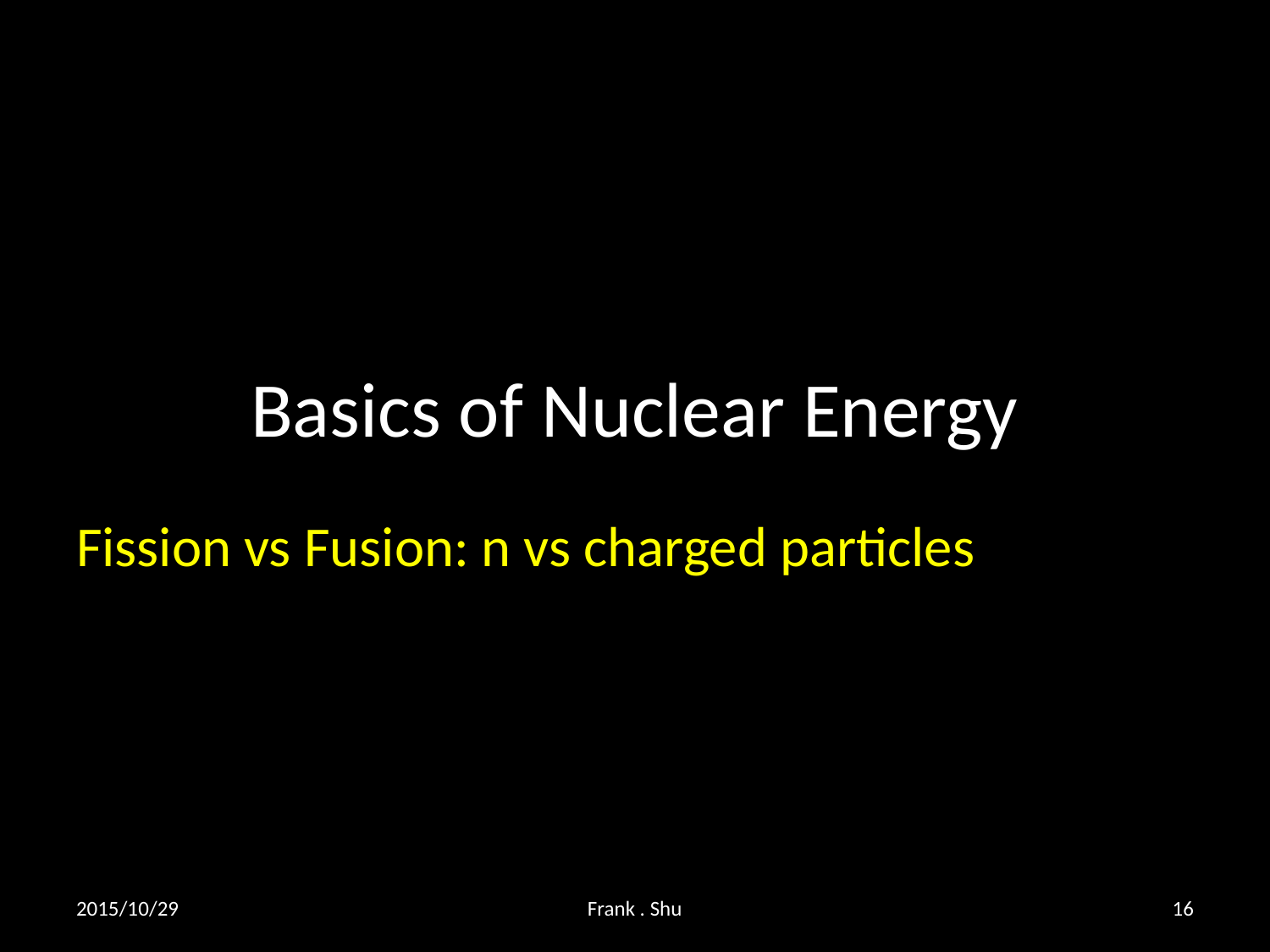

# Basics of Nuclear Energy
Fission vs Fusion: n vs charged particles
2015/10/29
Frank . Shu
16